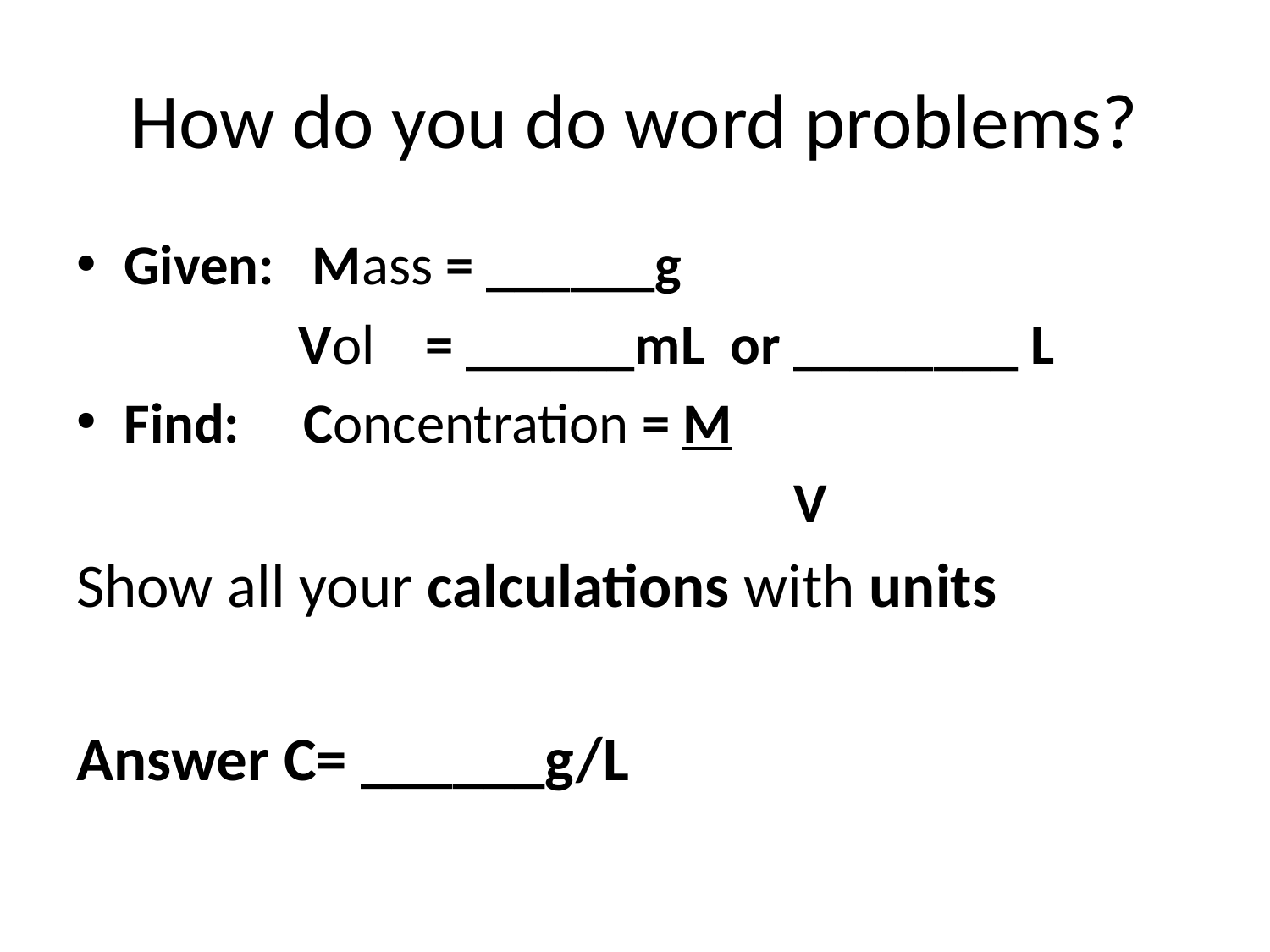

# How do you do word problems?
Given:   Mass = ______g
	Vol	= ______mL  or ________ L
Find:     Concentration = M
				         V
Show all your calculations with units

Answer C= ______g/L